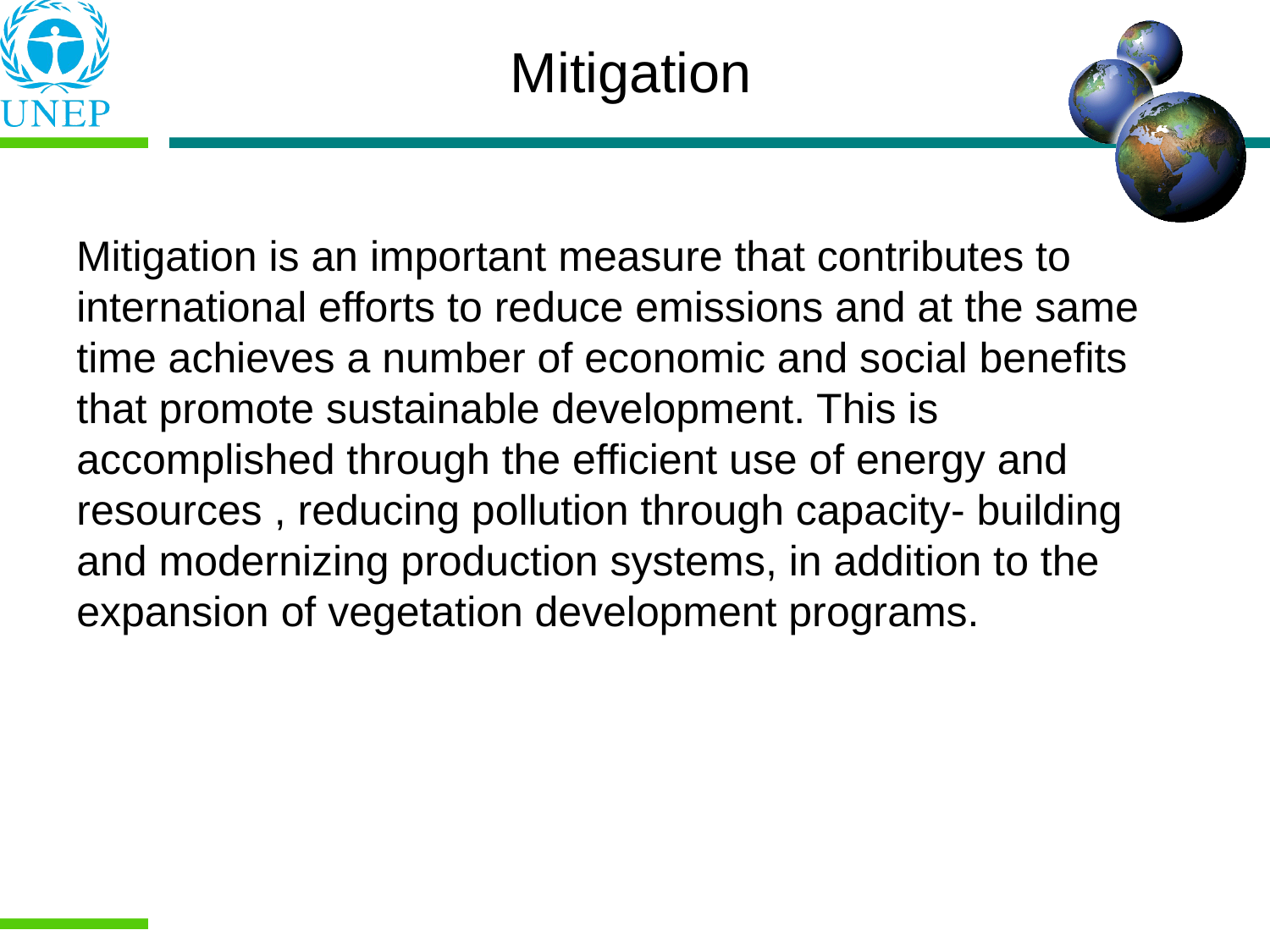

# Mitigation
Mitigation is an important measure that contributes to international efforts to reduce emissions and at the same time achieves a number of economic and social benefits that promote sustainable development. This is accomplished through the efficient use of energy and resources , reducing pollution through capacity- building and modernizing production systems, in addition to the expansion of vegetation development programs.